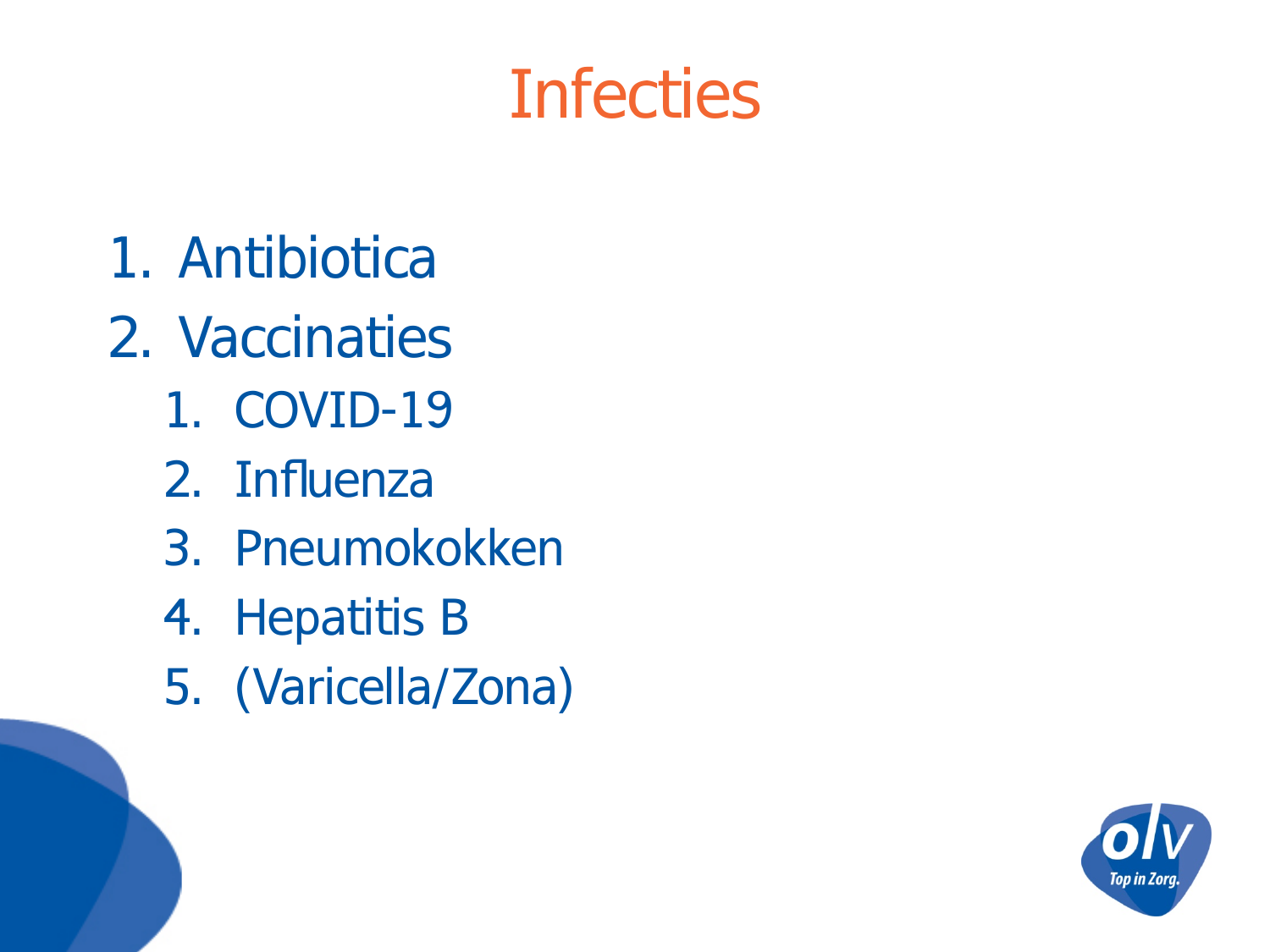

# Infecties
Antibiotica
Vaccinaties
COVID-19
Influenza
Pneumokokken
Hepatitis B
(Varicella/Zona)